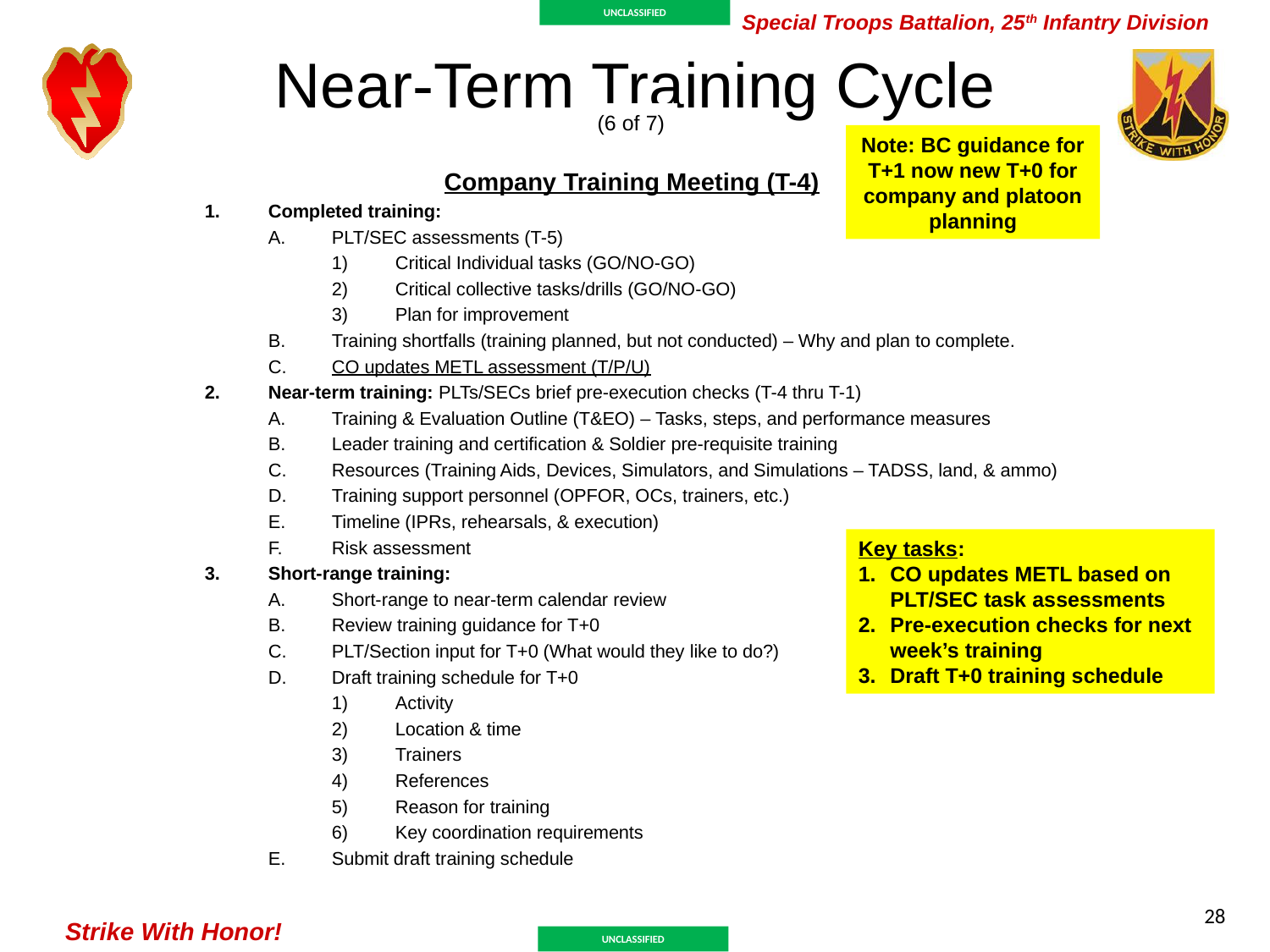

# Near-Term Training Cycle
(6 of 7)
Note: BC guidance for T+1 now new T+0 for company and platoon planning
Company Training Meeting (T-4)
Completed training:
PLT/SEC assessments (T-5)
Critical Individual tasks (GO/NO-GO)
Critical collective tasks/drills (GO/NO-GO)
Plan for improvement
Training shortfalls (training planned, but not conducted) – Why and plan to complete.
CO updates METL assessment (T/P/U)
Near-term training: PLTs/SECs brief pre-execution checks (T-4 thru T-1)
Training & Evaluation Outline (T&EO) – Tasks, steps, and performance measures
Leader training and certification & Soldier pre-requisite training
Resources (Training Aids, Devices, Simulators, and Simulations – TADSS, land, & ammo)
Training support personnel (OPFOR, OCs, trainers, etc.)
Timeline (IPRs, rehearsals, & execution)
Risk assessment
Short-range training:
Short-range to near-term calendar review
Review training guidance for T+0
PLT/Section input for T+0 (What would they like to do?)
Draft training schedule for T+0
Activity
Location & time
Trainers
References
Reason for training
Key coordination requirements
Submit draft training schedule
Key tasks:
CO updates METL based on PLT/SEC task assessments
Pre-execution checks for next week’s training
Draft T+0 training schedule
28